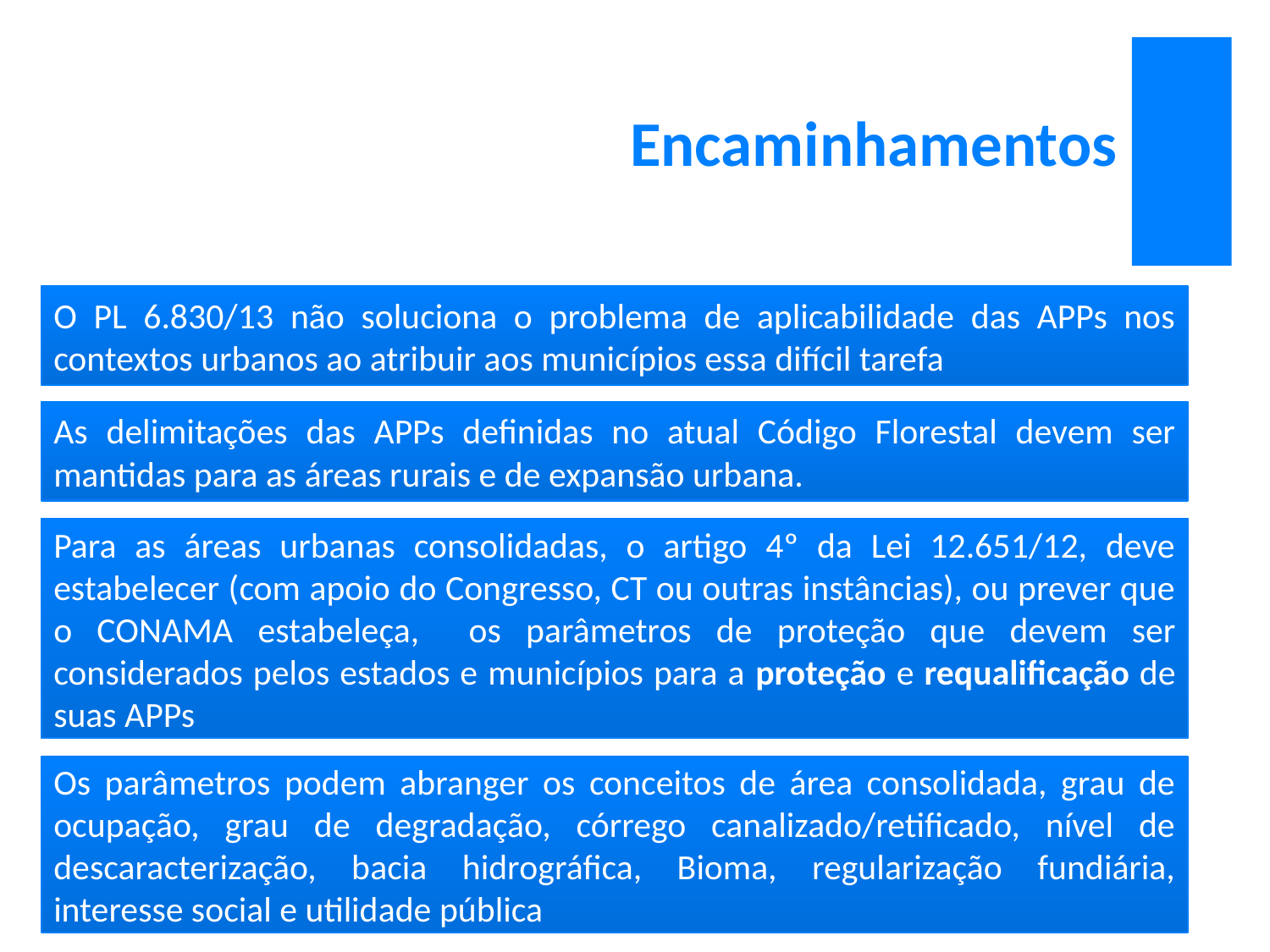

# Encaminhamentos
O PL 6.830/13 não soluciona o problema de aplicabilidade das APPs nos contextos urbanos ao atribuir aos municípios essa difícil tarefa
As delimitações das APPs definidas no atual Código Florestal devem ser mantidas para as áreas rurais e de expansão urbana.
Para as áreas urbanas consolidadas, o artigo 4º da Lei 12.651/12, deve estabelecer (com apoio do Congresso, CT ou outras instâncias), ou prever que o CONAMA estabeleça,  os parâmetros de proteção que devem ser considerados pelos estados e municípios para a proteção e requalificação de suas APPs
Os parâmetros podem abranger os conceitos de área consolidada, grau de ocupação, grau de degradação, córrego canalizado/retificado, nível de descaracterização, bacia hidrográfica, Bioma, regularização fundiária, interesse social e utilidade pública